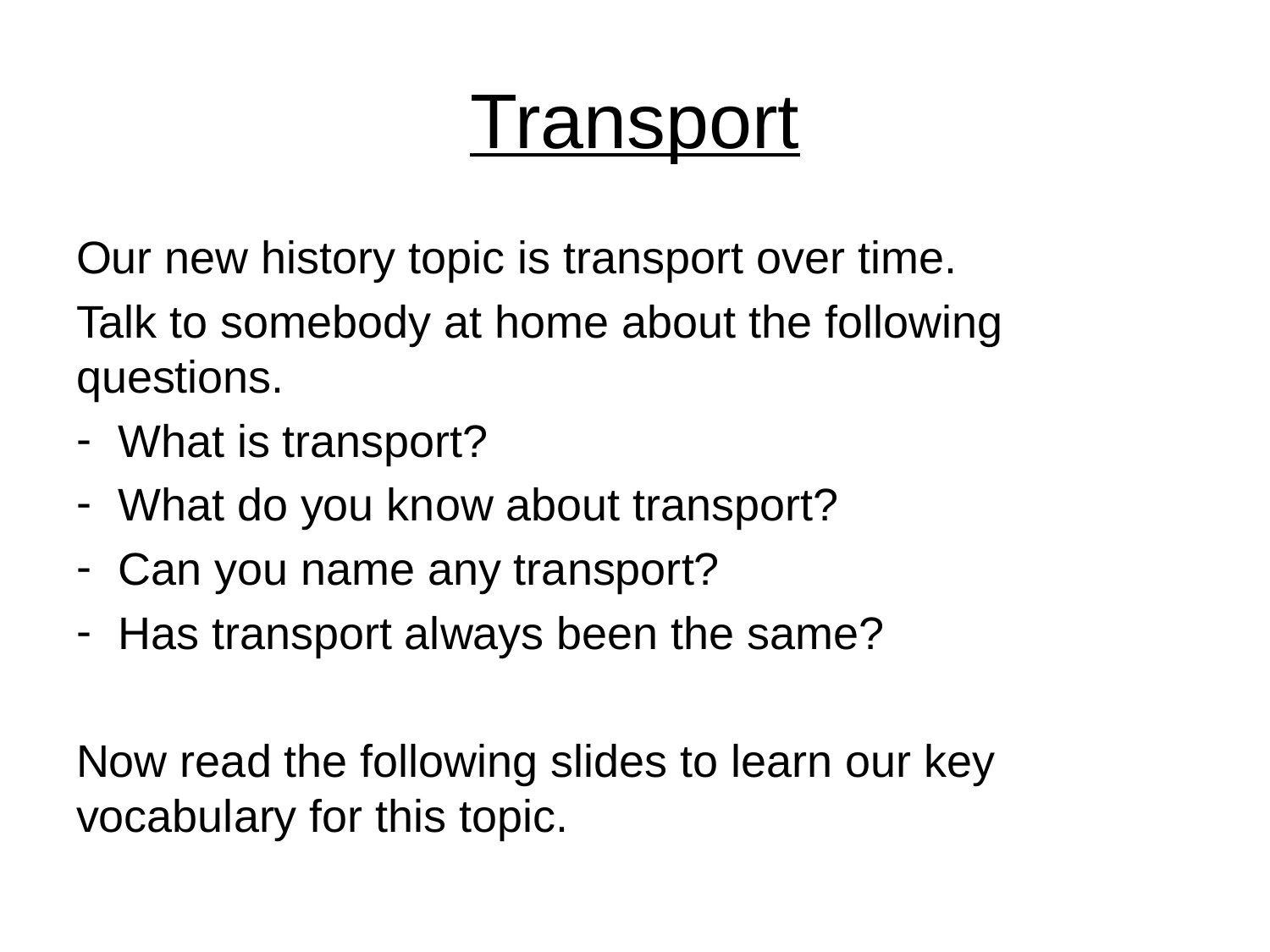

# Transport
Our new history topic is transport over time.
Talk to somebody at home about the following questions.
What is transport?
What do you know about transport?
Can you name any transport?
Has transport always been the same?

Now read the following slides to learn our key vocabulary for this topic.